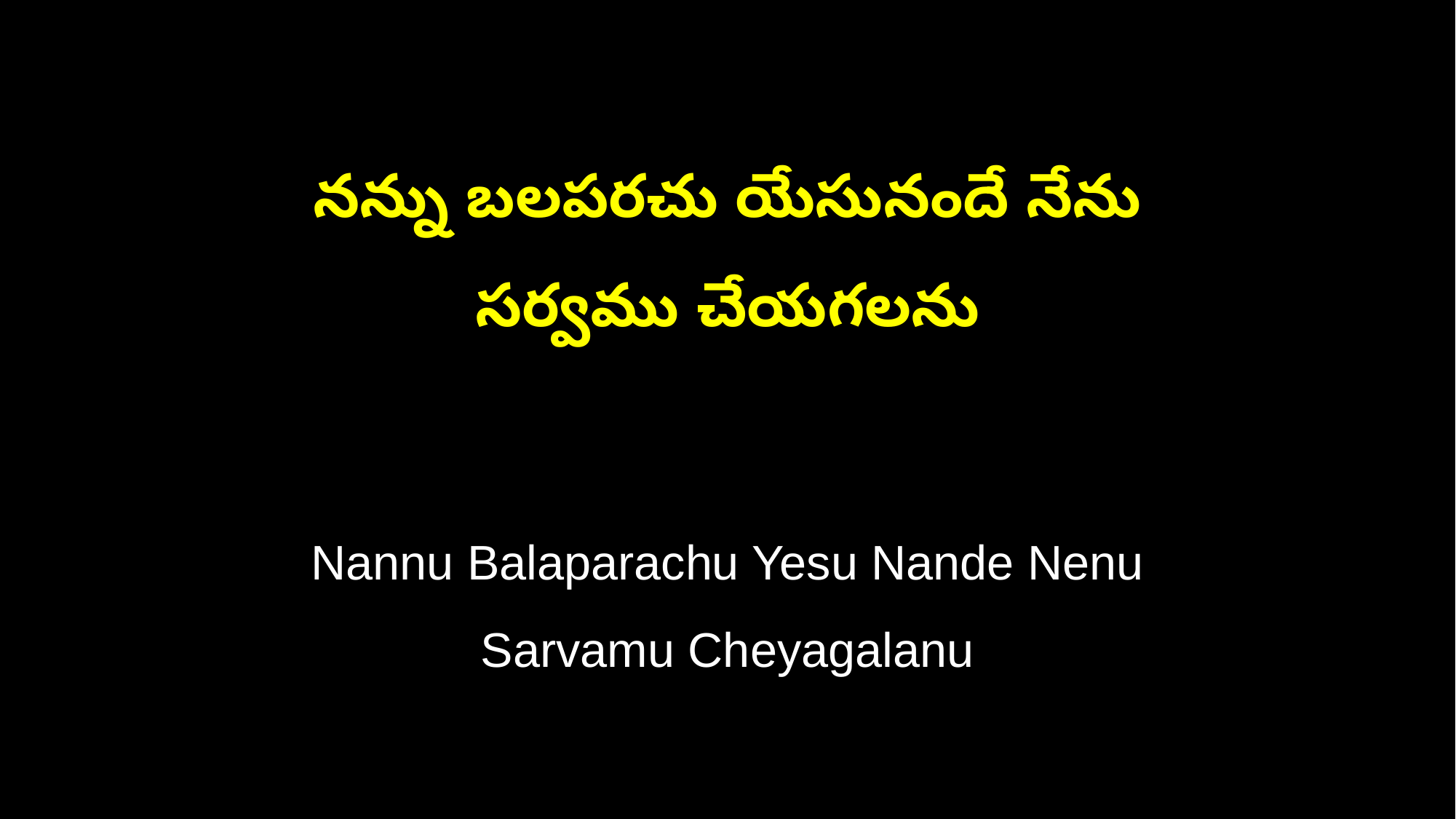

నన్ను బలపరచు యేసునందే నేను
సర్వము చేయగలను
Nannu Balaparachu Yesu Nande Nenu
Sarvamu Cheyagalanu